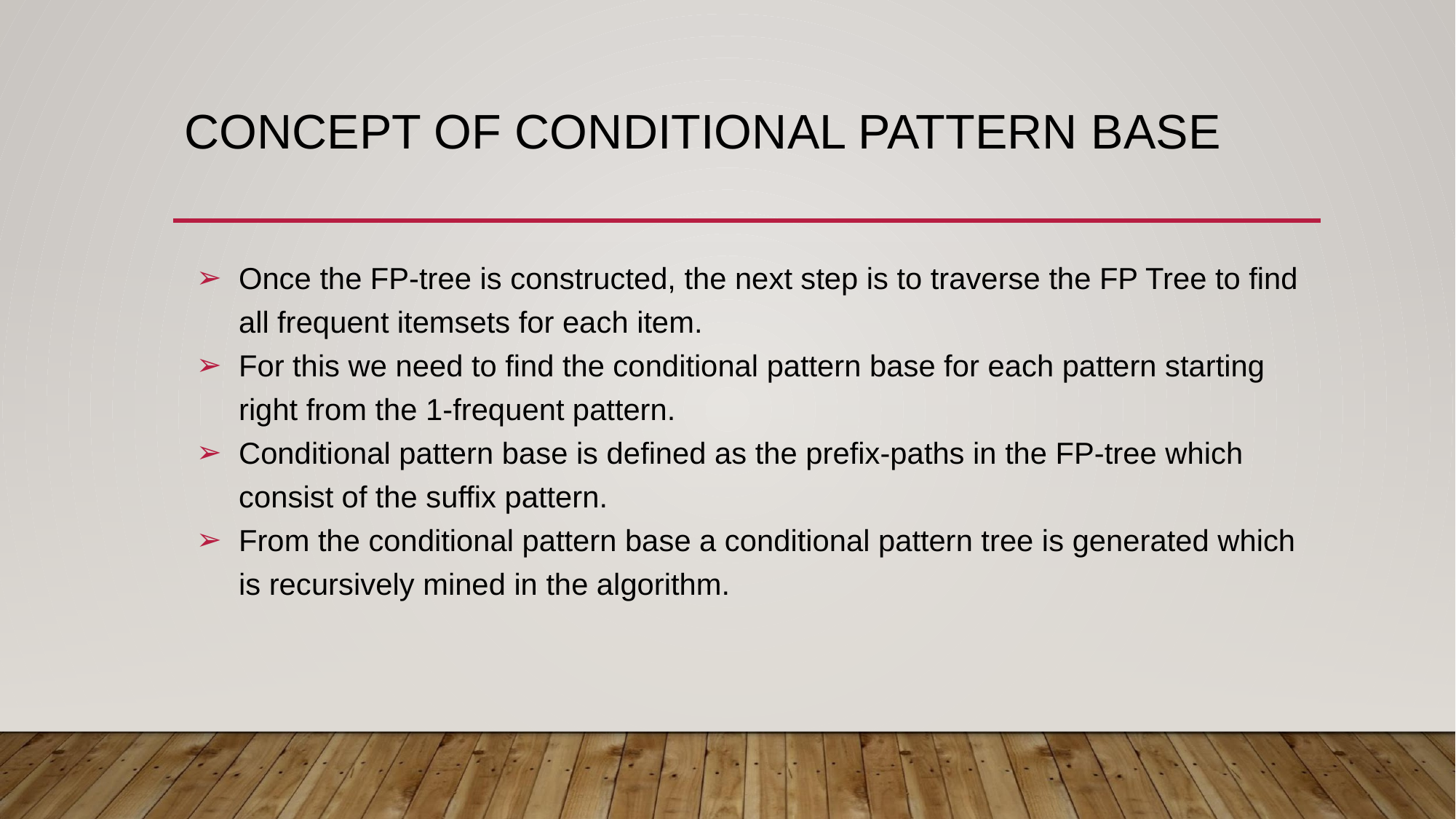

# CONCEPT OF CONDITIONAL PATTERN BASE
Once the FP-tree is constructed, the next step is to traverse the FP Tree to find all frequent itemsets for each item.
For this we need to find the conditional pattern base for each pattern starting right from the 1-frequent pattern.
Conditional pattern base is defined as the prefix-paths in the FP-tree which consist of the suffix pattern.
From the conditional pattern base a conditional pattern tree is generated which is recursively mined in the algorithm.